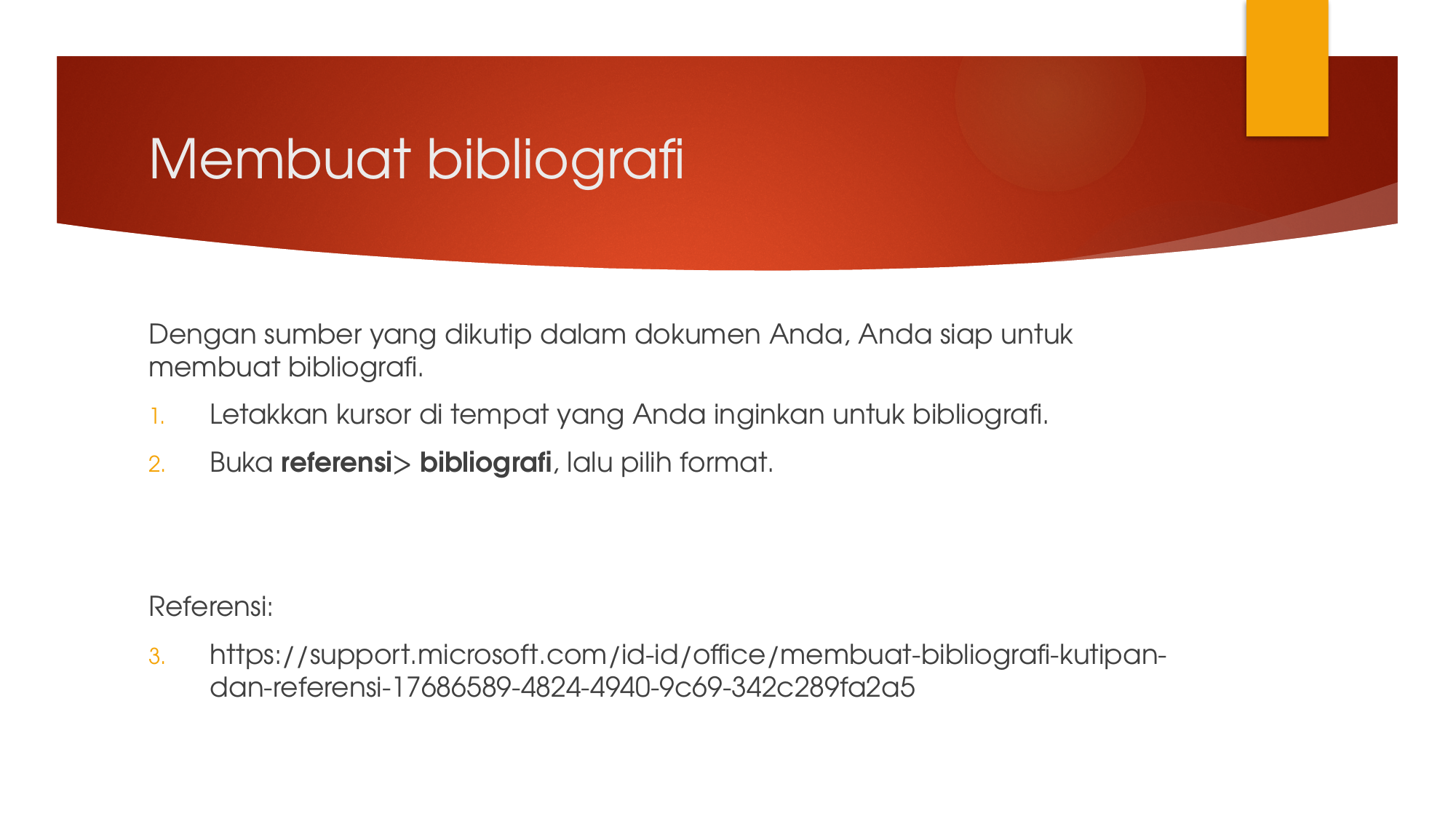

# Membuat bibliografi
Dengan sumber yang dikutip dalam dokumen Anda, Anda siap untuk membuat bibliografi.
Letakkan kursor di tempat yang Anda inginkan untuk bibliografi.
Buka referensi> bibliografi, lalu pilih format.

Referensi:
https://support.microsoft.com/id-id/office/membuat-bibliografi-kutipan-dan-referensi-17686589-4824-4940-9c69-342c289fa2a5